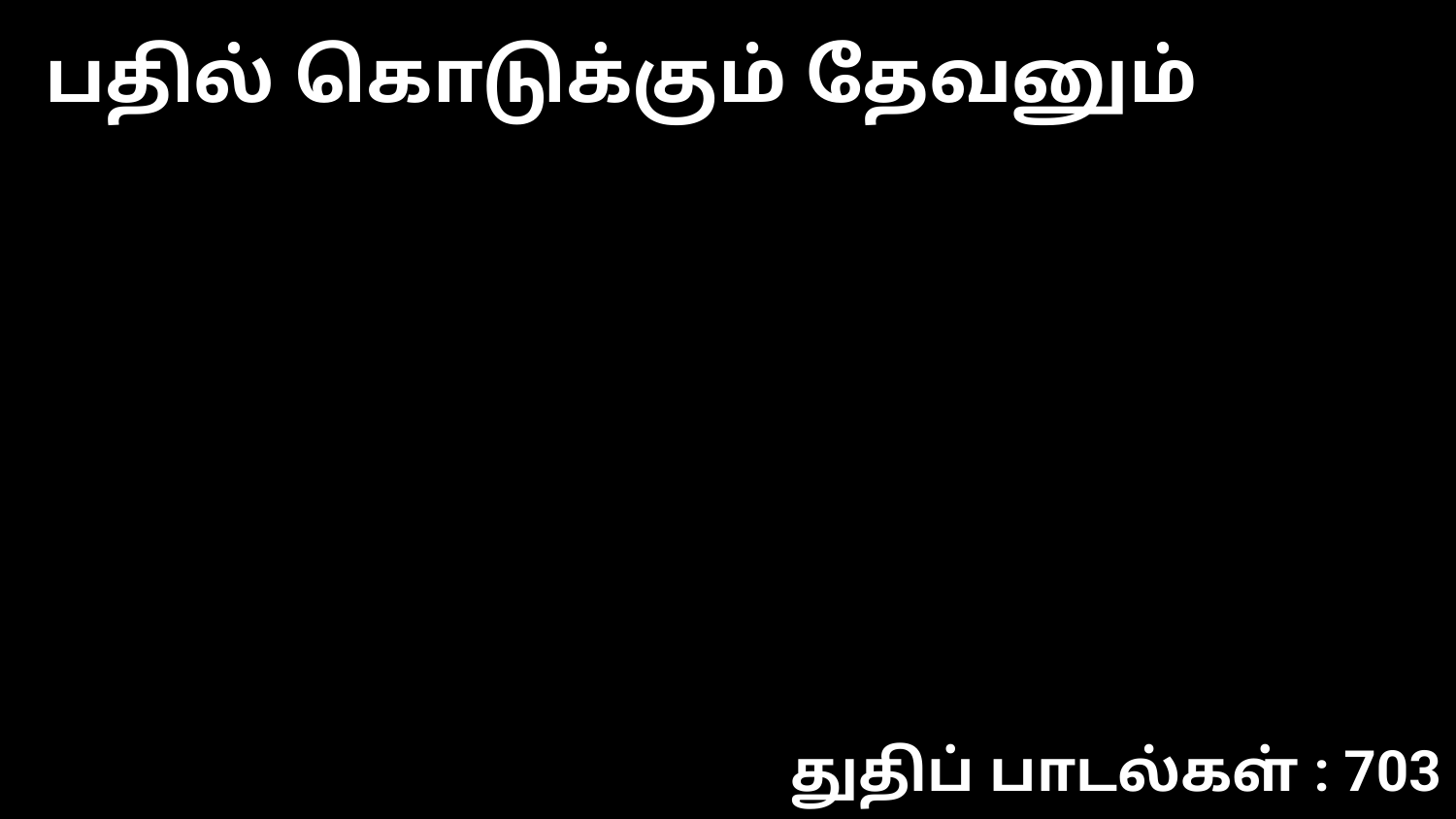

பதில் கொடுக்கும் தேவனும்
துதிப் பாடல்கள் : 703